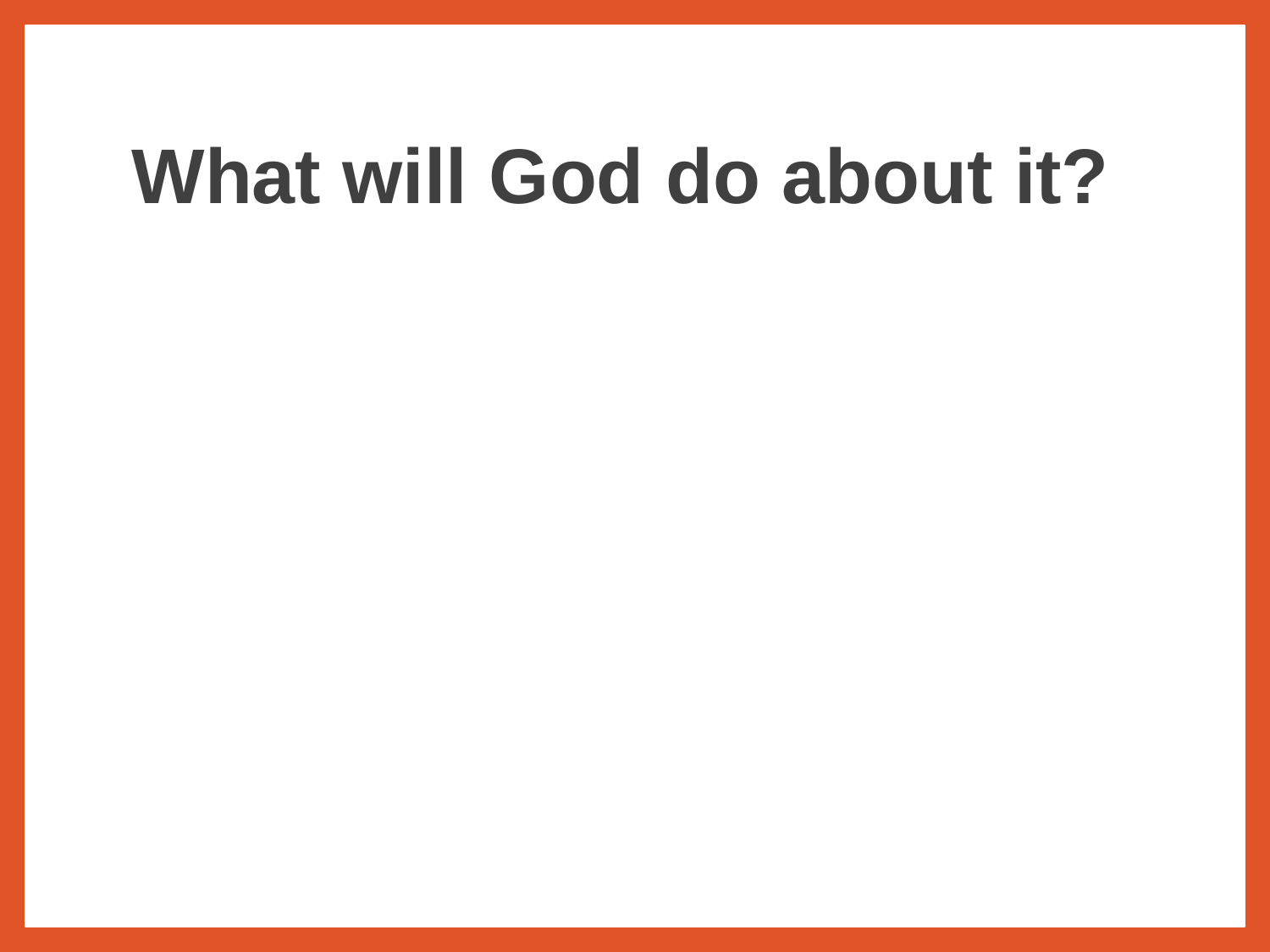

# What will God do about it?